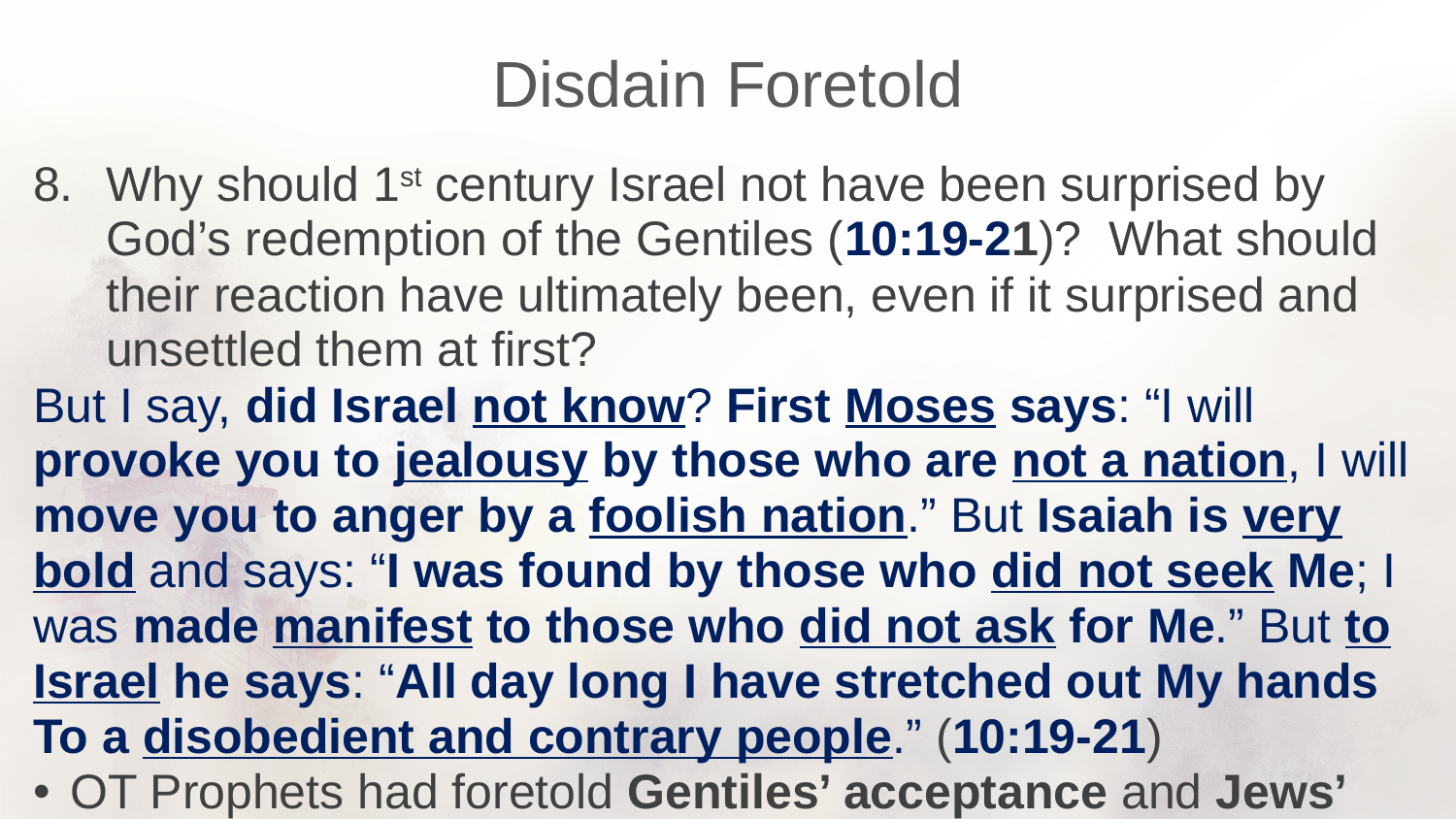

# Disdain Foretold
Why should 1st century Israel not have been surprised by God’s redemption of the Gentiles (10:19-21)?  What should their reaction have ultimately been, even if it surprised and unsettled them at first?
But I say, did Israel not know? First Moses says: “I will provoke you to jealousy by those who are not a nation, I will move you to anger by a foolish nation.” But Isaiah is very bold and says: “I was found by those who did not seek Me; I was made manifest to those who did not ask for Me.” But to Israel he says: “All day long I have stretched out My hands To a disobedient and contrary people.” (10:19-21)
OT Prophets had foretold Gentiles’ acceptance and Jews’ rejection.